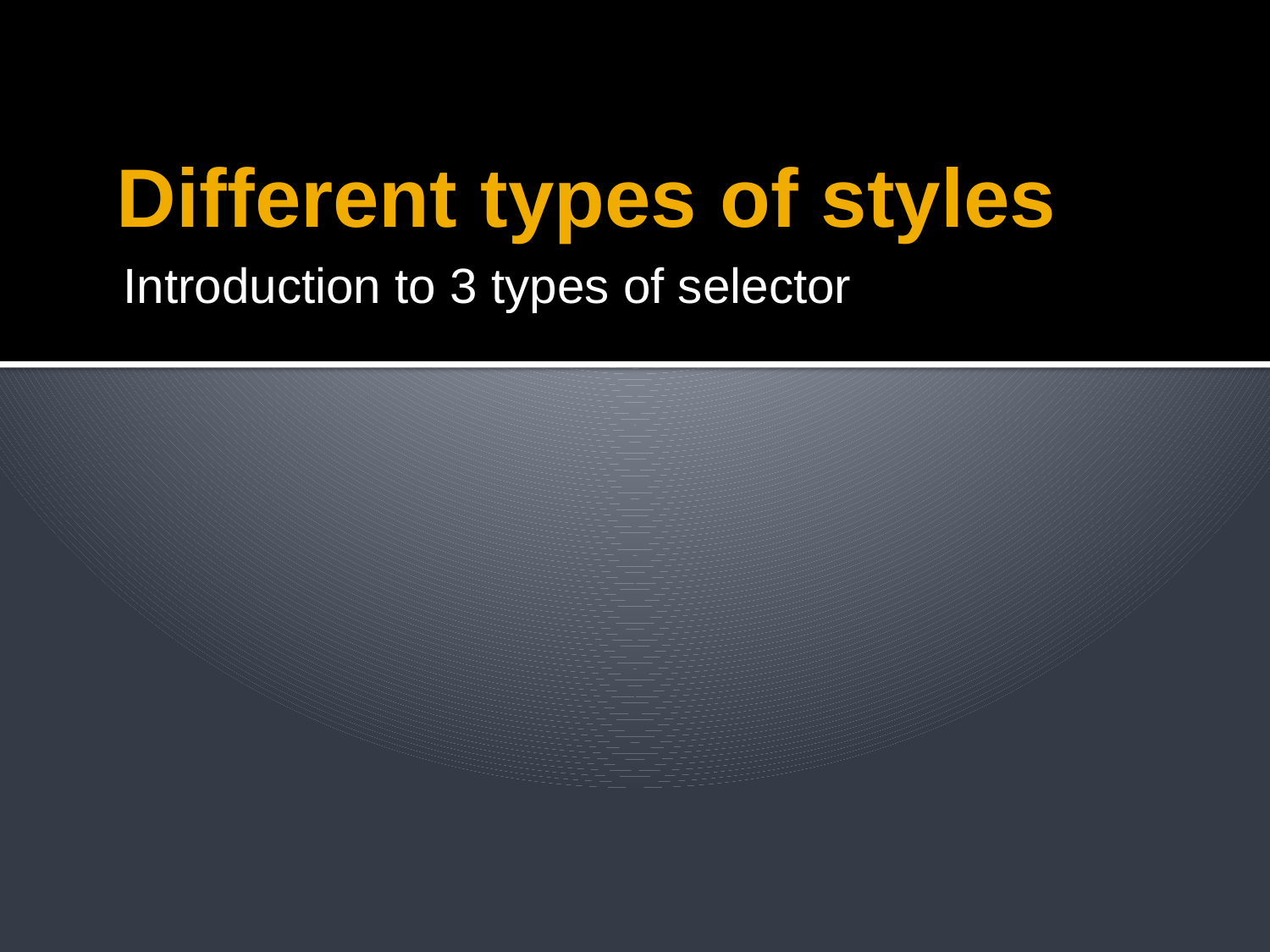

# Different types of styles
Introduction to 3 types of selector